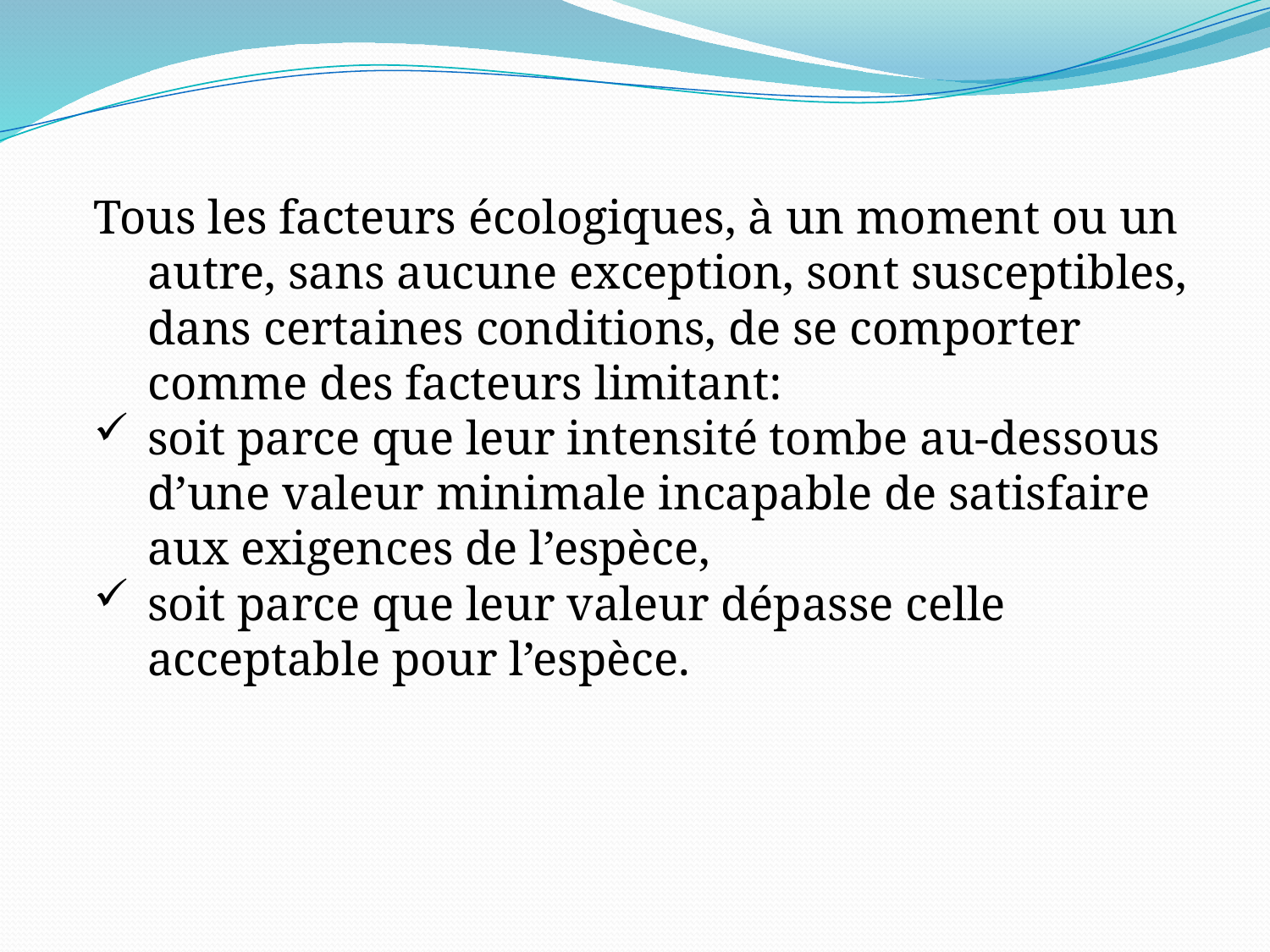

Tous les facteurs écologiques, à un moment ou un autre, sans aucune exception, sont susceptibles, dans certaines conditions, de se comporter comme des facteurs limitant:
soit parce que leur intensité tombe au-dessous d’une valeur minimale incapable de satisfaire aux exigences de l’espèce,
soit parce que leur valeur dépasse celle acceptable pour l’espèce.